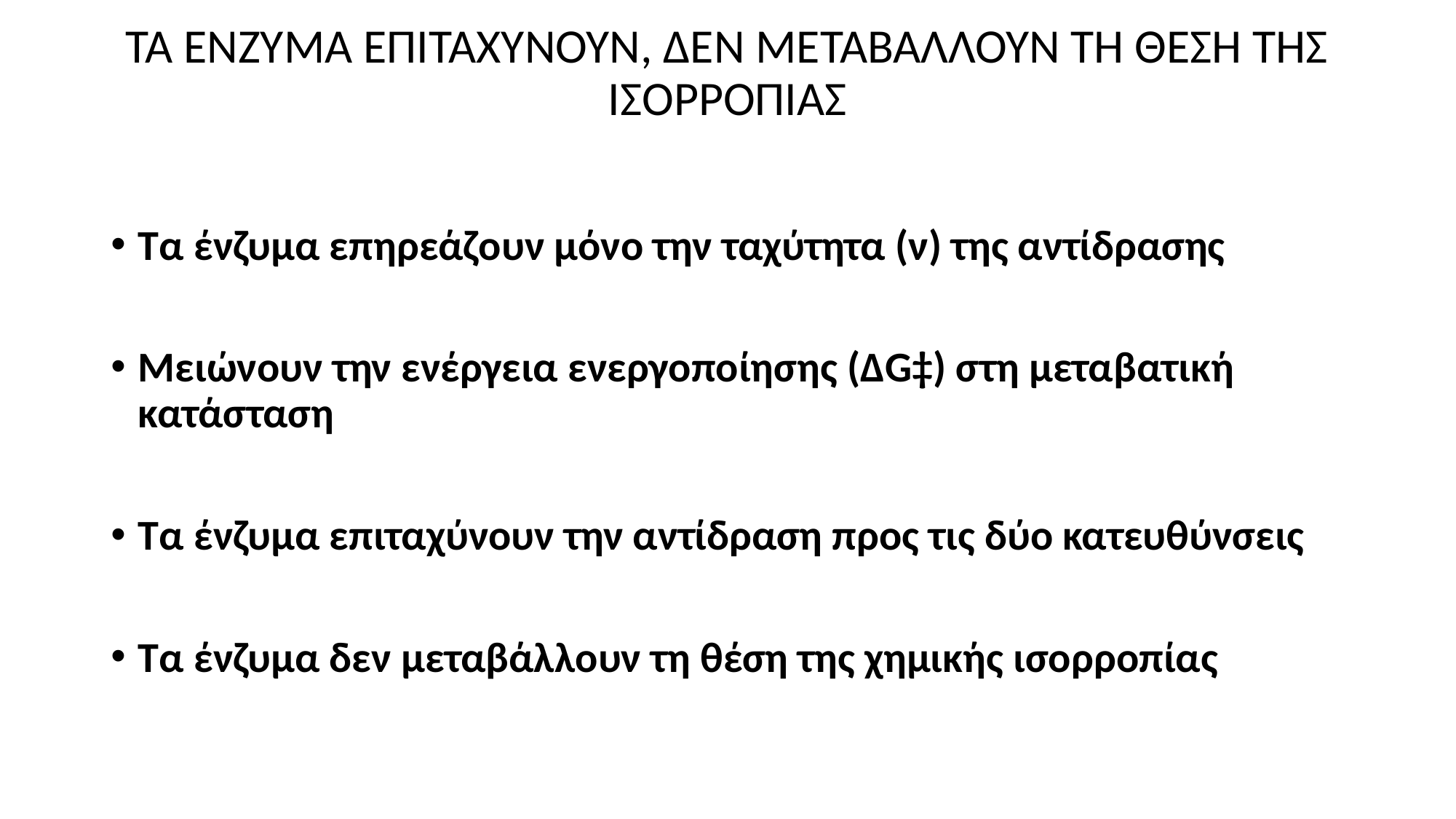

# ΤΑ ΕΝΖΥΜΑ ΕΠΙΤΑΧΥΝΟΥΝ, ΔΕΝ ΜΕΤΑΒΑΛΛΟΥΝ ΤΗ ΘΕΣΗ ΤΗΣ ΙΣΟΡΡΟΠΙΑΣ
Τα ένζυμα επηρεάζουν μόνο την ταχύτητα (ν) της αντίδρασης

Μειώνουν την ενέργεια ενεργοποίησης (ΔG‡) στη μεταβατική κατάσταση

Τα ένζυμα επιταχύνουν την αντίδραση προς τις δύο κατευθύνσεις

Τα ένζυμα δεν μεταβάλλουν τη θέση της χημικής ισορροπίας